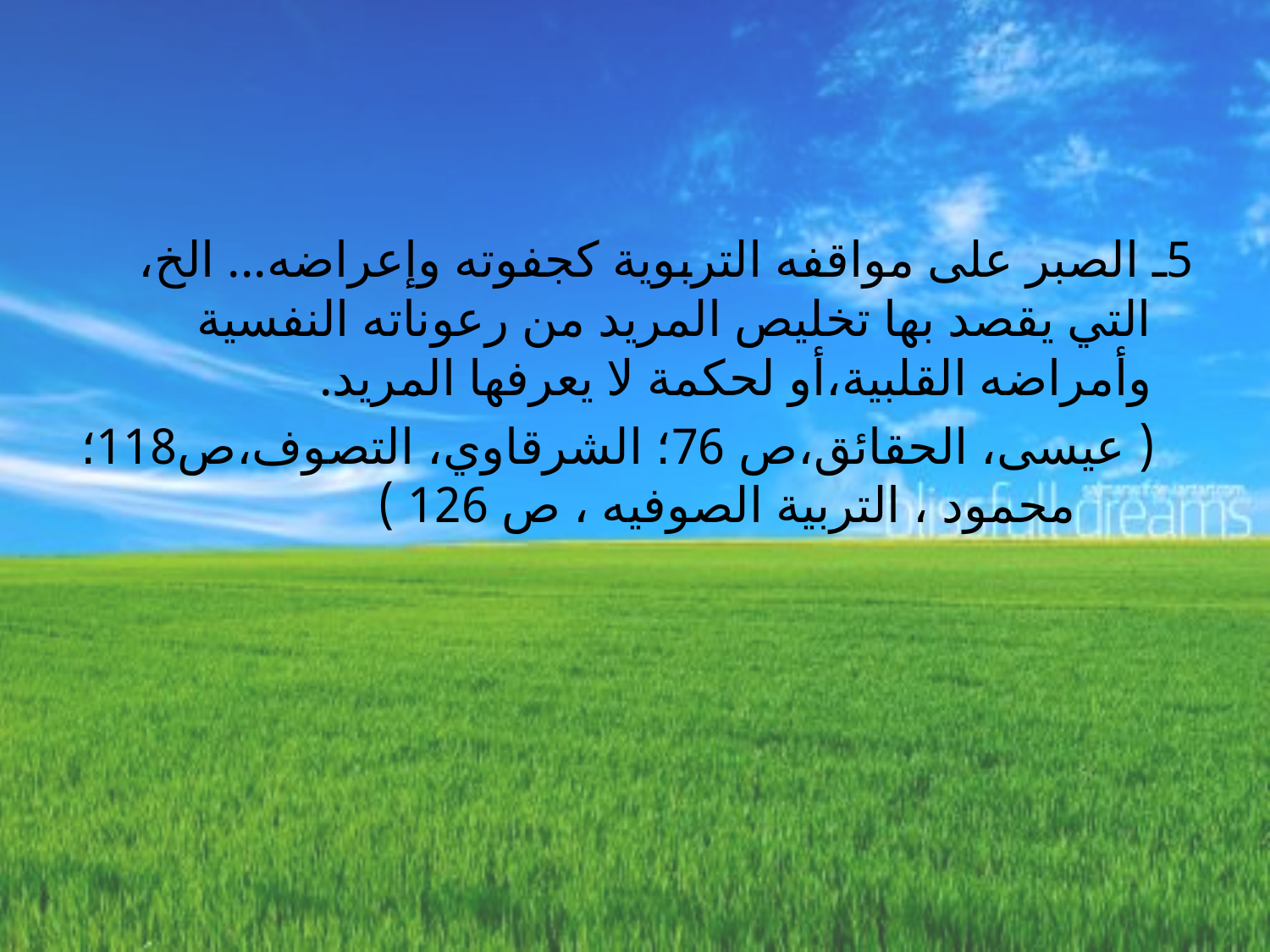

5ـ الصبر على مواقفه التربوية كجفوته وإعراضه... الخ، التي يقصد بها تخليص المريد من رعوناته النفسية وأمراضه القلبية،أو لحكمة لا يعرفها المريد.
   ( عيسى، الحقائق،ص 76؛ الشرقاوي، التصوف،ص118؛       محمود ، التربية الصوفيه ، ص 126 )